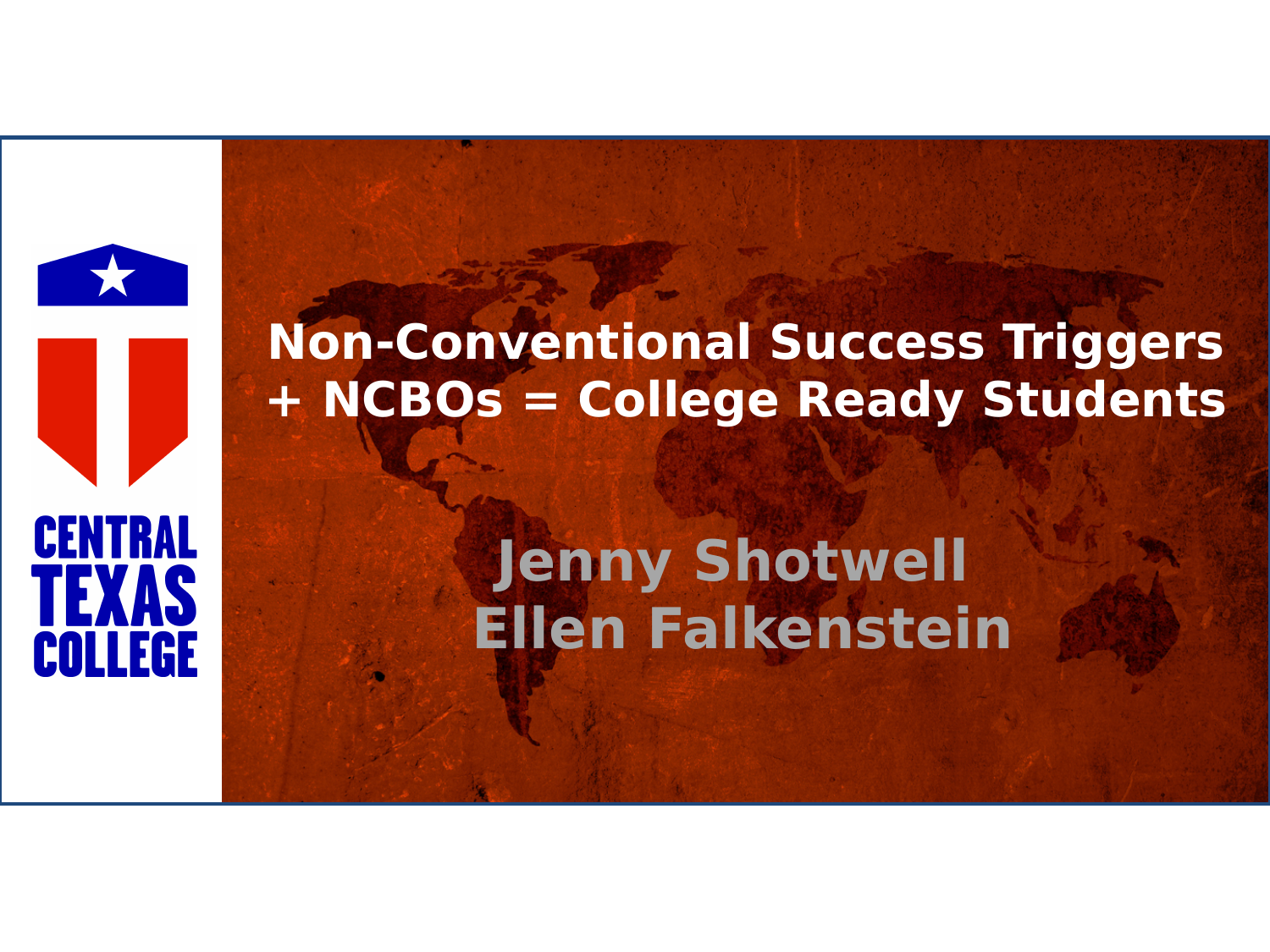

# Non-Conventional Success Triggers + NCBOs = College Ready Students
Jenny Shotwell
Ellen Falkenstein